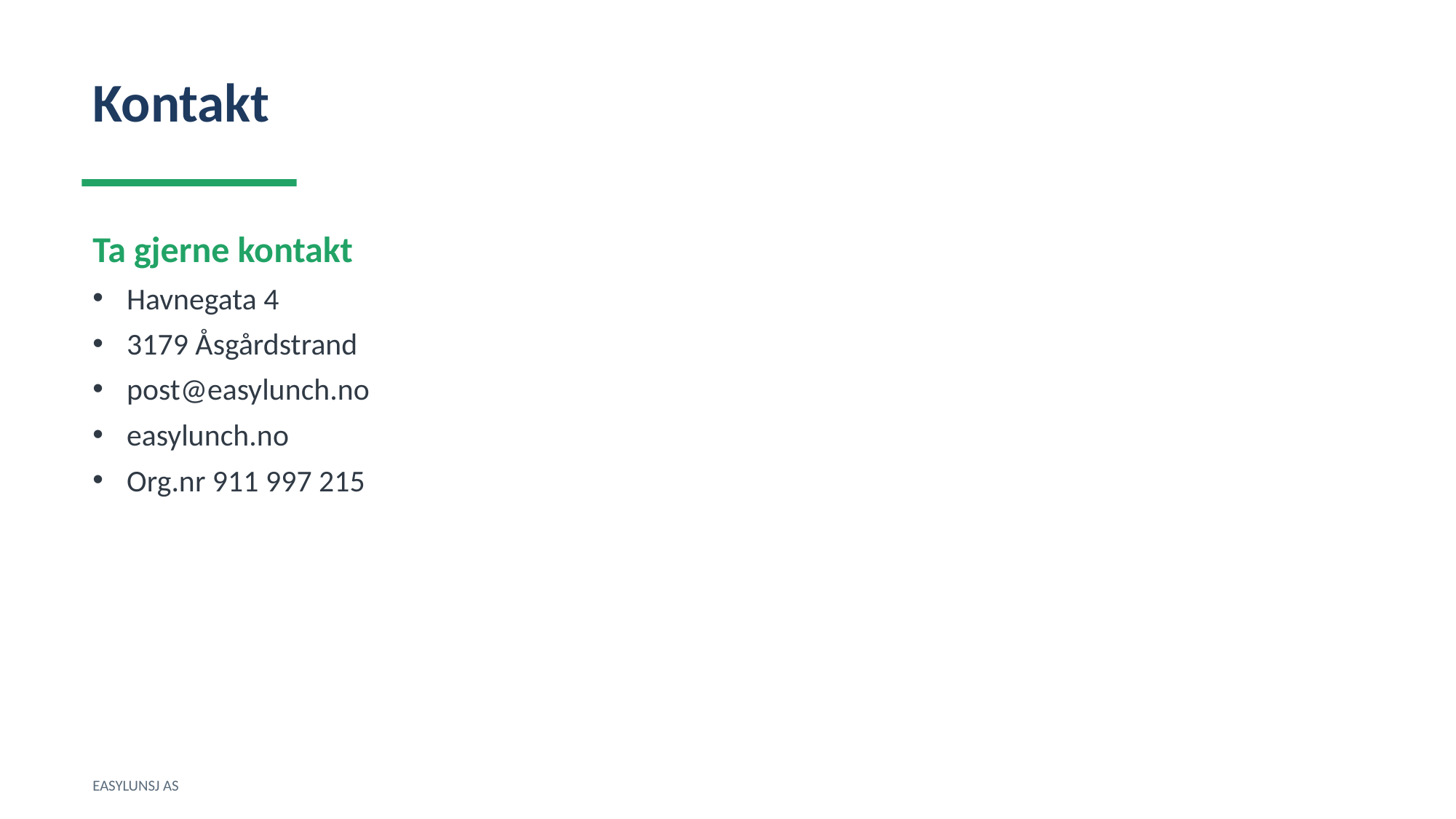

Kontakt

Ta gjerne kontakt
Havnegata 4
3179 Åsgårdstrand
post@easylunch.no
easylunch.no
Org.nr 911 997 215
EASYLUNSJ AS